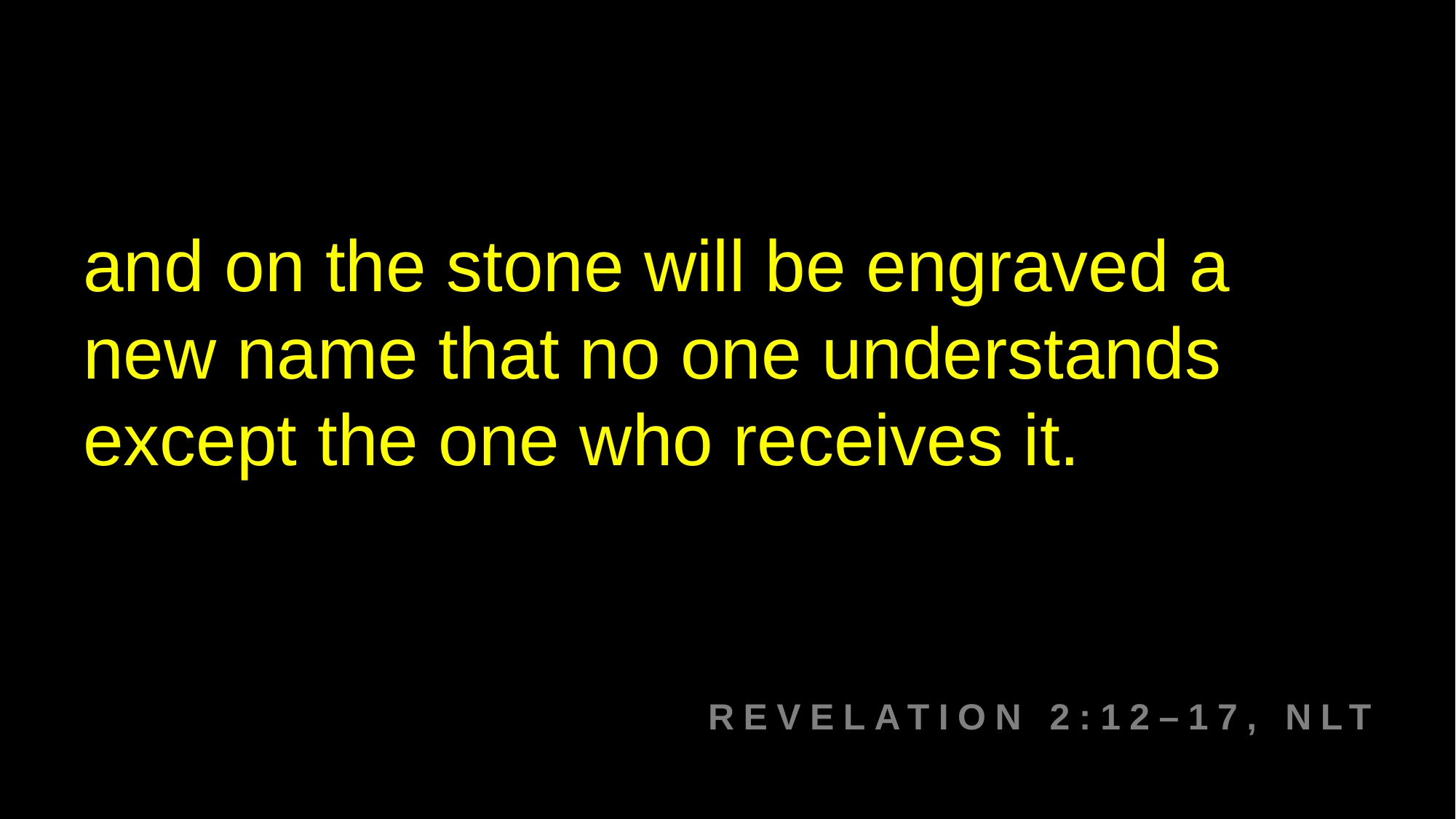

and on the stone will be engraved a new name that no one understands except the one who receives it.
REVELATION 2:12–17, NLT